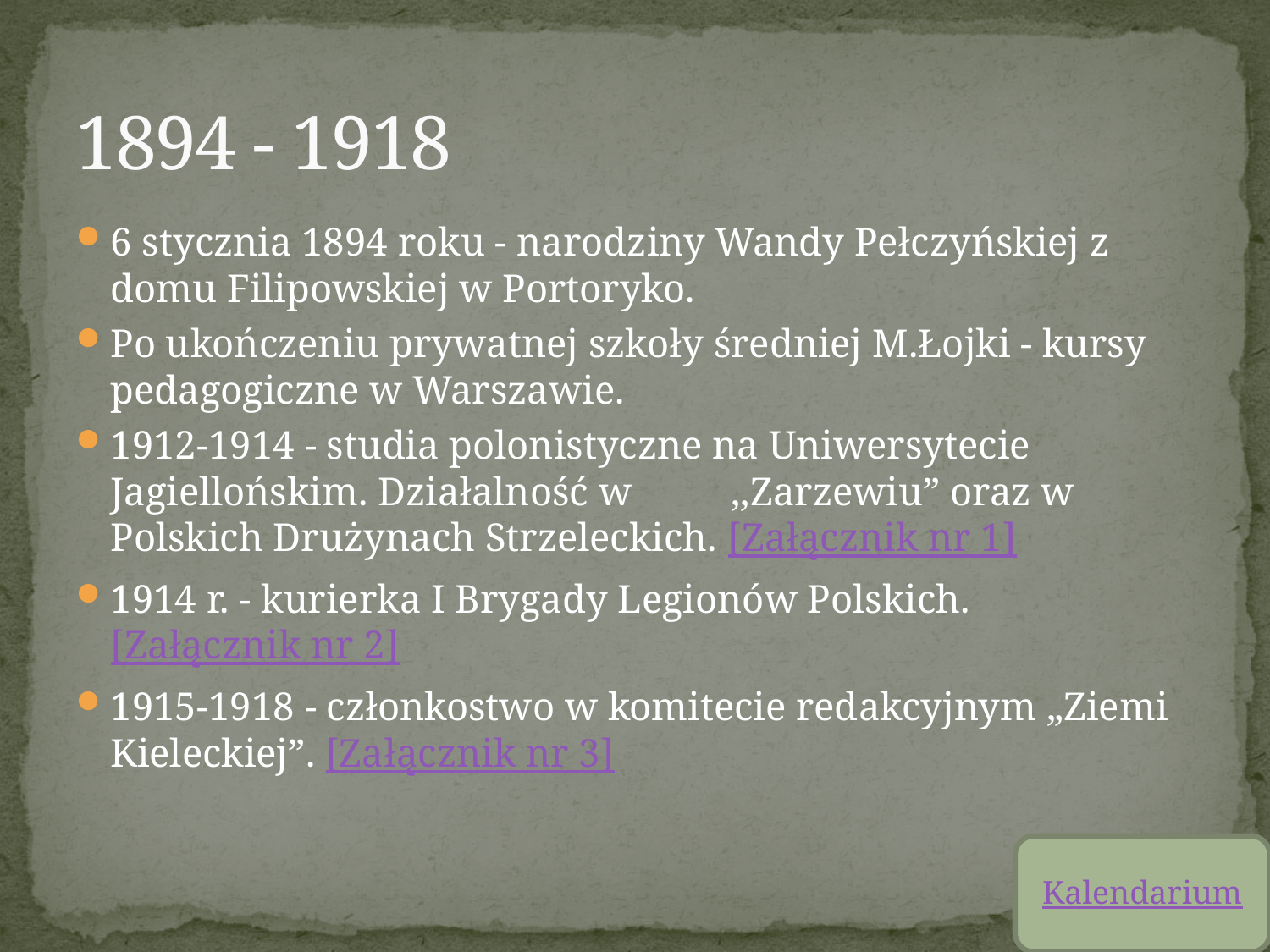

# 1894 - 1918
6 stycznia 1894 roku - narodziny Wandy Pełczyńskiej z domu Filipowskiej w Portoryko.
Po ukończeniu prywatnej szkoły średniej M.Łojki - kursy pedagogiczne w Warszawie.
1912-1914 - studia polonistyczne na Uniwersytecie Jagiellońskim. Działalność w          ,,Zarzewiu” oraz w Polskich Drużynach Strzeleckich. [Załącznik nr 1]
1914 r. - kurierka I Brygady Legionów Polskich. [Załącznik nr 2]
1915-1918 - członkostwo w komitecie redakcyjnym „Ziemi Kieleckiej”. [Załącznik nr 3]

Kalendarium